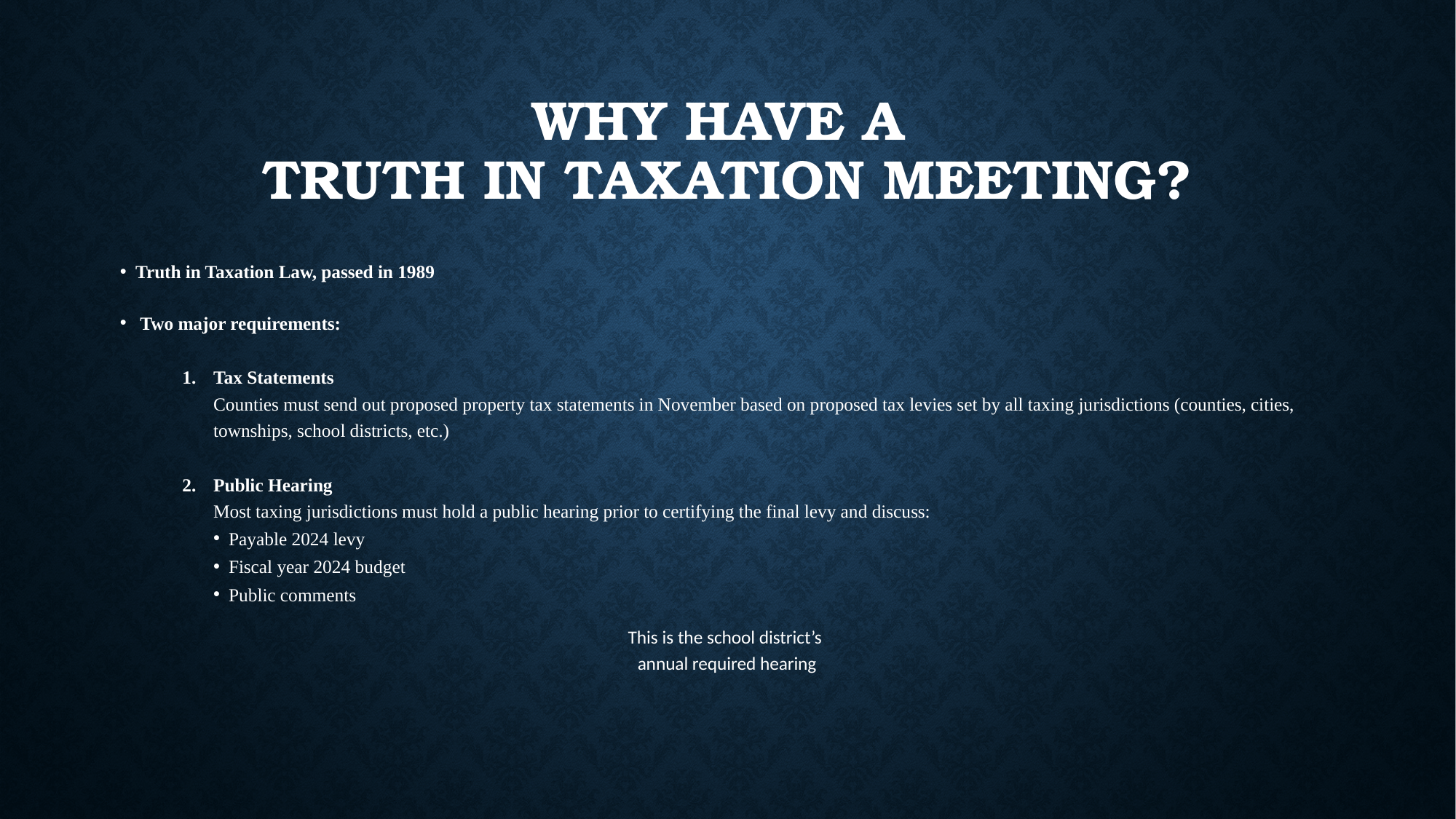

# Why have a Truth in Taxation Meeting?
Truth in Taxation Law, passed in 1989
 Two major requirements:
Tax Statements
Counties must send out proposed property tax statements in November based on proposed tax levies set by all taxing jurisdictions (counties, cities, townships, school districts, etc.)
Public Hearing
Most taxing jurisdictions must hold a public hearing prior to certifying the final levy and discuss:
Payable 2024 levy
Fiscal year 2024 budget
Public comments

This is the school district’s
annual required hearing